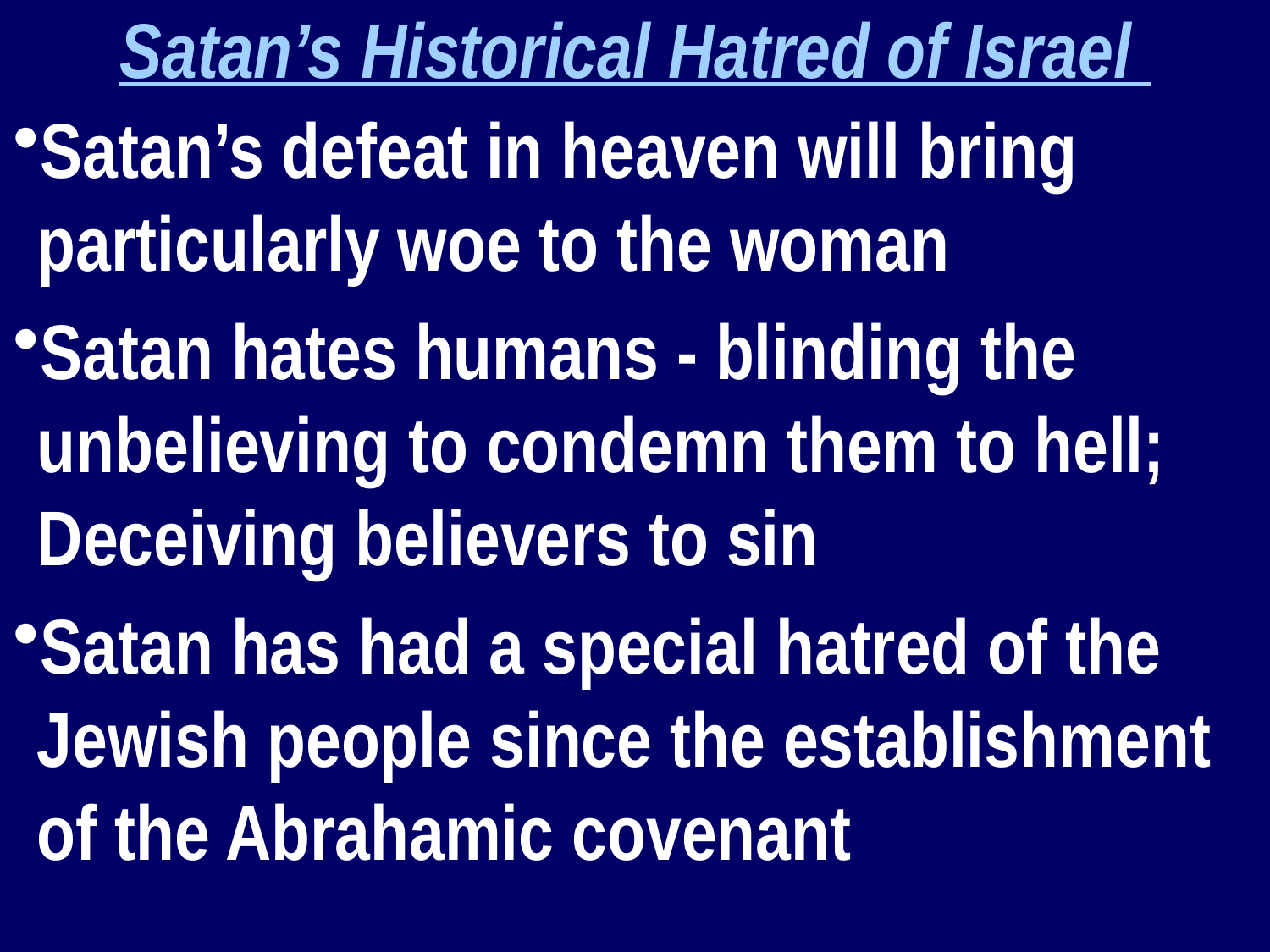

Satan’s Historical Hatred of Israel
Satan’s defeat in heaven will bring particularly woe to the woman
Satan hates humans - blinding the unbelieving to condemn them to hell;  Deceiving believers to sin
Satan has had a special hatred of the Jewish people since the establishment of the Abrahamic covenant